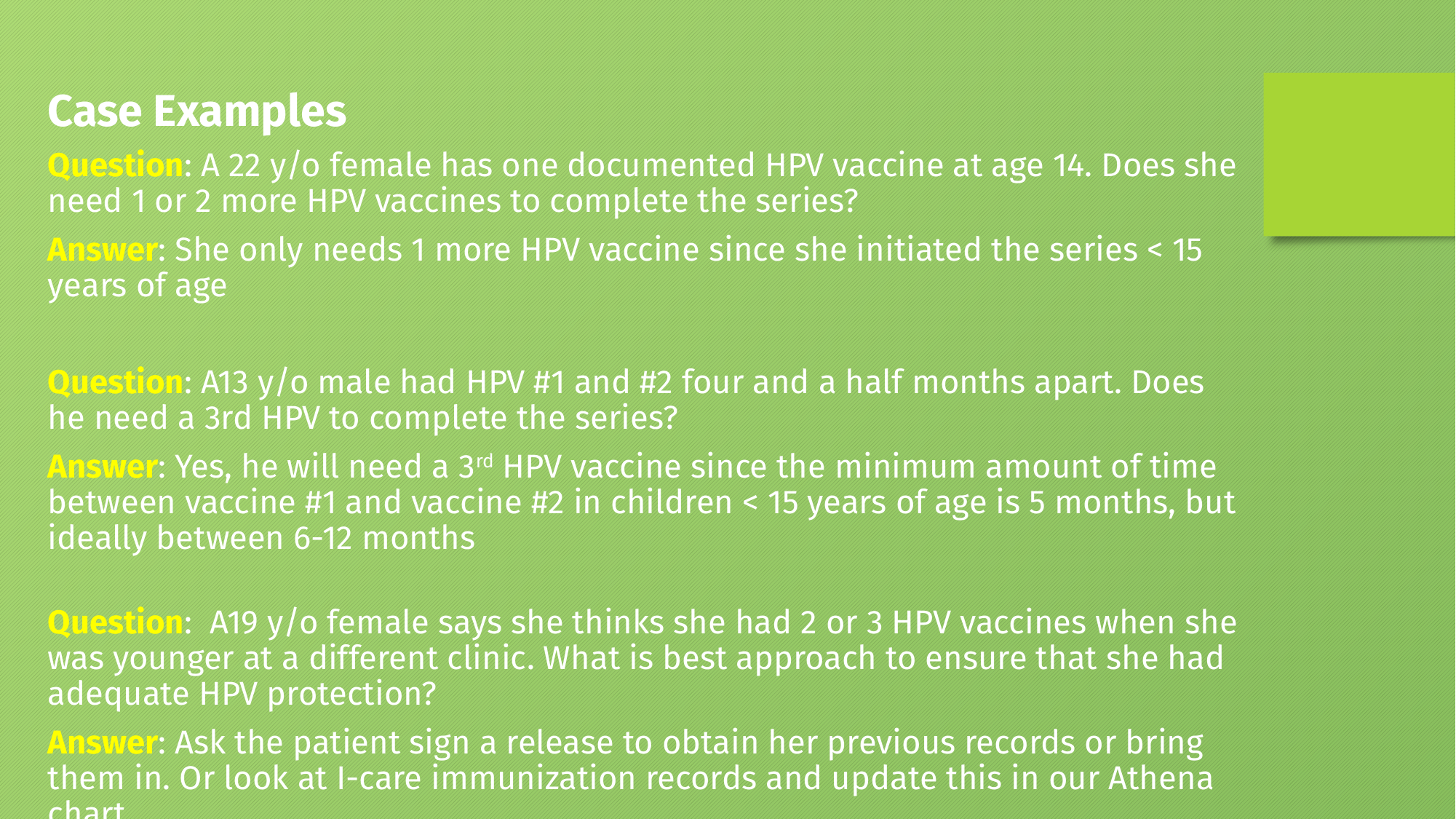

Case Examples
Question: A 22 y/o female has one documented HPV vaccine at age 14. Does she need 1 or 2 more HPV vaccines to complete the series?
Answer: She only needs 1 more HPV vaccine since she initiated the series < 15 years of age

Question: A13 y/o male had HPV #1 and #2 four and a half months apart. Does he need a 3rd HPV to complete the series?
Answer: Yes, he will need a 3rd HPV vaccine since the minimum amount of time between vaccine #1 and vaccine #2 in children < 15 years of age is 5 months, but ideally between 6-12 months
Question:  A19 y/o female says she thinks she had 2 or 3 HPV vaccines when she was younger at a different clinic. What is best approach to ensure that she had adequate HPV protection?
Answer: Ask the patient sign a release to obtain her previous records or bring them in. Or look at I-care immunization records and update this in our Athena chart.